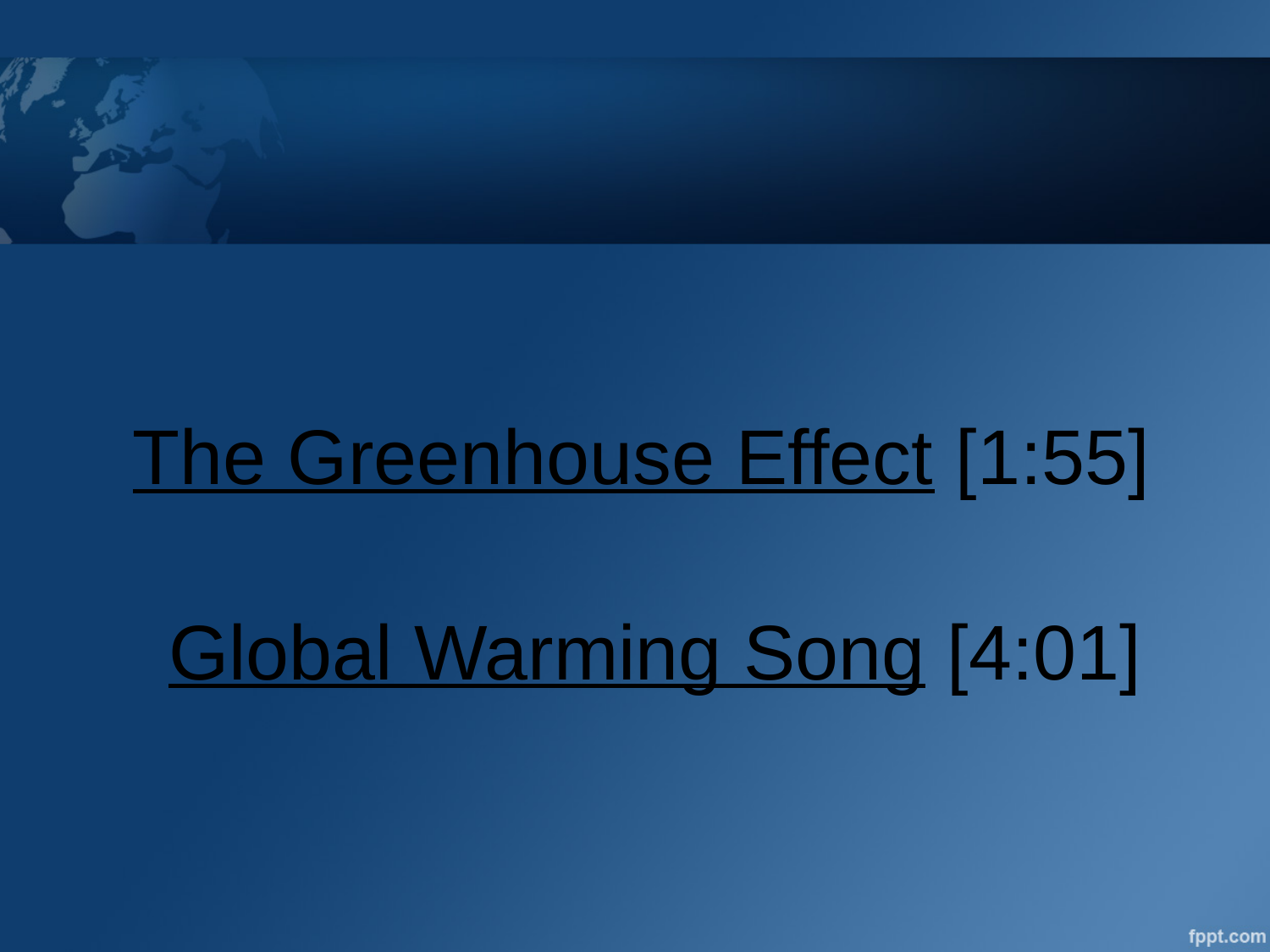

The Greenhouse Effect [1:55]
Global Warming Song [4:01]